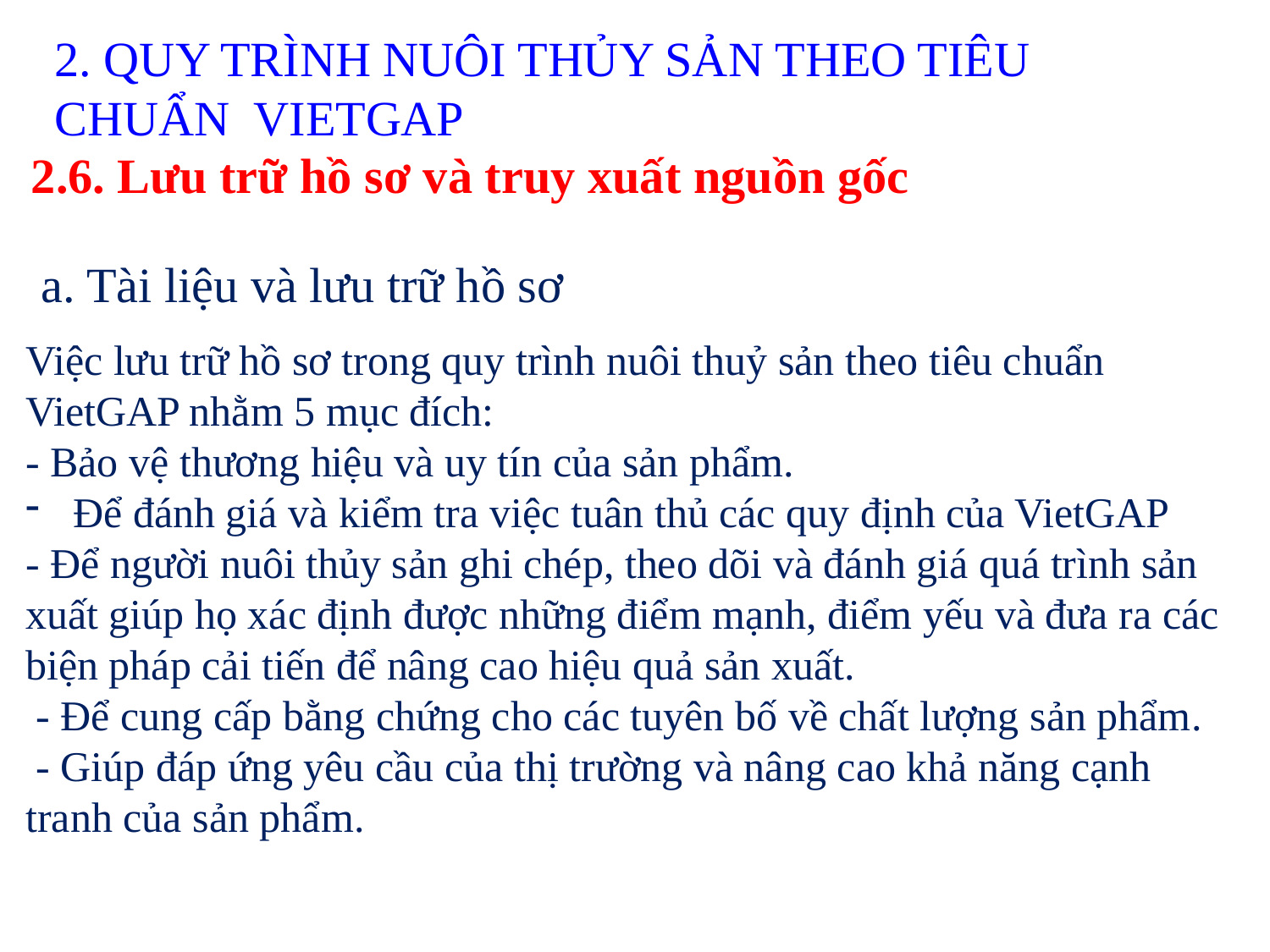

2. QUY TRÌNH NUÔI THỦY SẢN THEO TIÊU CHUẨN  VIETGAP
2.6. Lưu trữ hồ sơ và truy xuất nguồn gốc

a. Tài liệu và lưu trữ hồ sơ
Việc lưu trữ hồ sơ trong quy trình nuôi thuỷ sản theo tiêu chuẩn VietGAP nhằm 5 mục đích:
- Bảo vệ thương hiệu và uy tín của sản phẩm.
Để đánh giá và kiểm tra việc tuân thủ các quy định của VietGAP
- Để người nuôi thủy sản ghi chép, theo dõi và đánh giá quá trình sản xuất giúp họ xác định được những điểm mạnh, điểm yếu và đưa ra các biện pháp cải tiến để nâng cao hiệu quả sản xuất.
 - Để cung cấp bằng chứng cho các tuyên bố về chất lượng sản phẩm.
 - Giúp đáp ứng yêu cầu của thị trường và nâng cao khả năng cạnh tranh của sản phẩm.